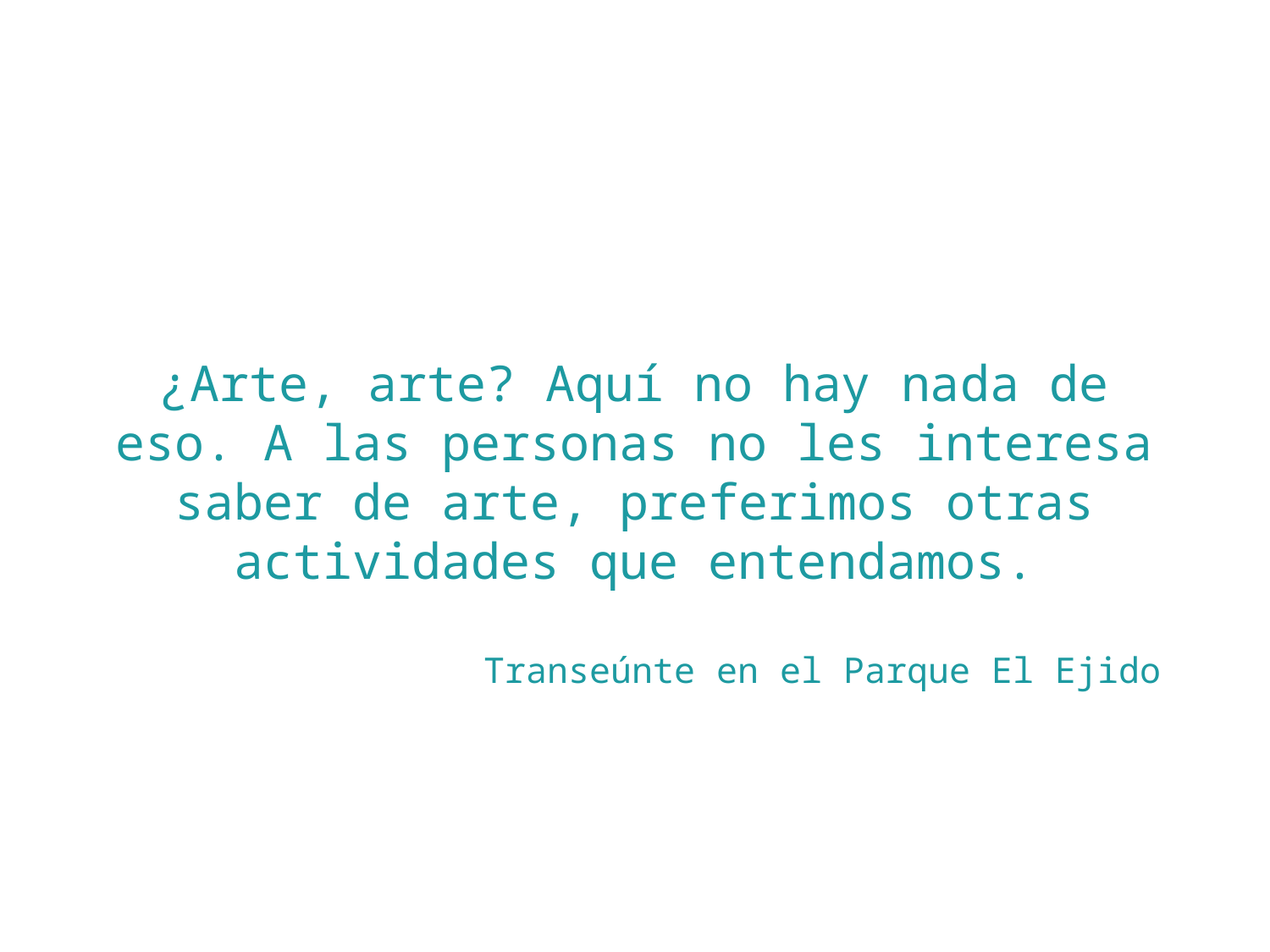

¿Arte, arte? Aquí no hay nada de eso. A las personas no les interesa saber de arte, preferimos otras actividades que entendamos.

Transeúnte en el Parque El Ejido